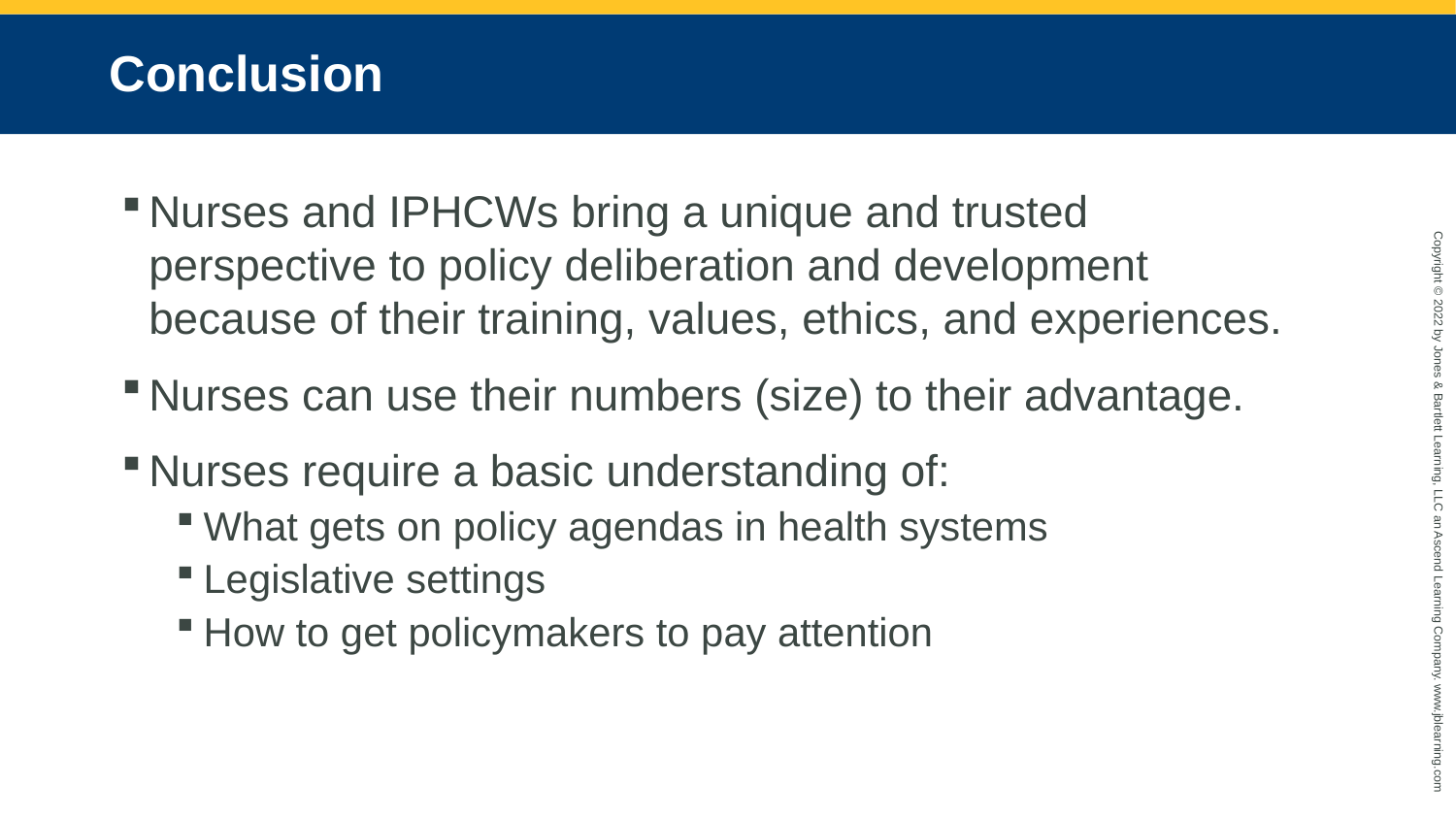

# Conclusion
Nurses and IPHCWs bring a unique and trusted perspective to policy deliberation and development because of their training, values, ethics, and experiences.
Nurses can use their numbers (size) to their advantage.
Nurses require a basic understanding of:
What gets on policy agendas in health systems
Legislative settings
How to get policymakers to pay attention